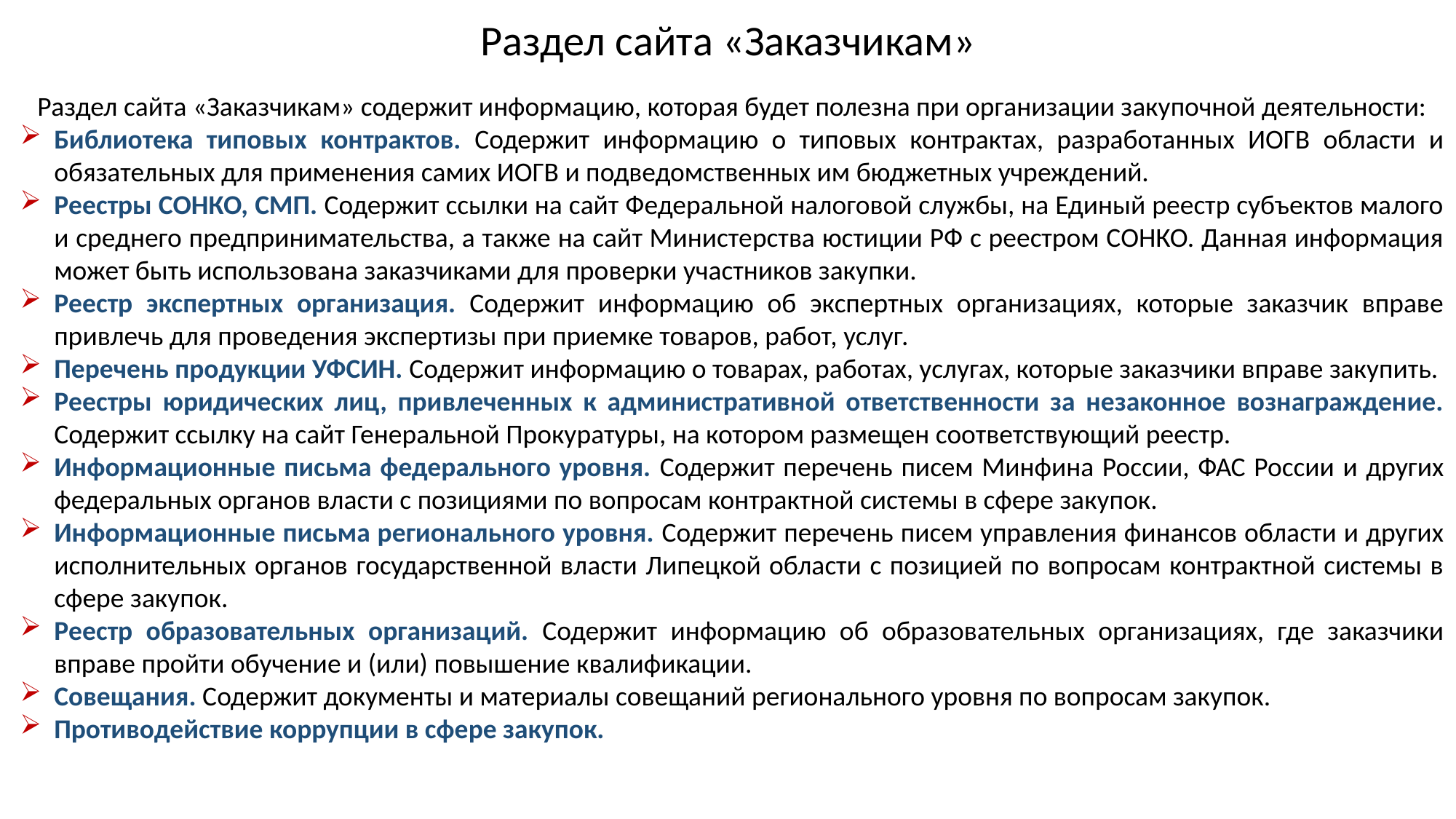

# Раздел сайта «Заказчикам»
Раздел сайта «Заказчикам» содержит информацию, которая будет полезна при организации закупочной деятельности:
Библиотека типовых контрактов. Содержит информацию о типовых контрактах, разработанных ИОГВ области и обязательных для применения самих ИОГВ и подведомственных им бюджетных учреждений.
Реестры СОНКО, СМП. Содержит ссылки на сайт Федеральной налоговой службы, на Единый реестр субъектов малого и среднего предпринимательства, а также на сайт Министерства юстиции РФ с реестром СОНКО. Данная информация может быть использована заказчиками для проверки участников закупки.
Реестр экспертных организация. Содержит информацию об экспертных организациях, которые заказчик вправе привлечь для проведения экспертизы при приемке товаров, работ, услуг.
Перечень продукции УФСИН. Содержит информацию о товарах, работах, услугах, которые заказчики вправе закупить.
Реестры юридических лиц, привлеченных к административной ответственности за незаконное вознаграждение. Содержит ссылку на сайт Генеральной Прокуратуры, на котором размещен соответствующий реестр.
Информационные письма федерального уровня. Содержит перечень писем Минфина России, ФАС России и других федеральных органов власти с позициями по вопросам контрактной системы в сфере закупок.
Информационные письма регионального уровня. Содержит перечень писем управления финансов области и других исполнительных органов государственной власти Липецкой области с позицией по вопросам контрактной системы в сфере закупок.
Реестр образовательных организаций. Содержит информацию об образовательных организациях, где заказчики вправе пройти обучение и (или) повышение квалификации.
Совещания. Содержит документы и материалы совещаний регионального уровня по вопросам закупок.
Противодействие коррупции в сфере закупок.